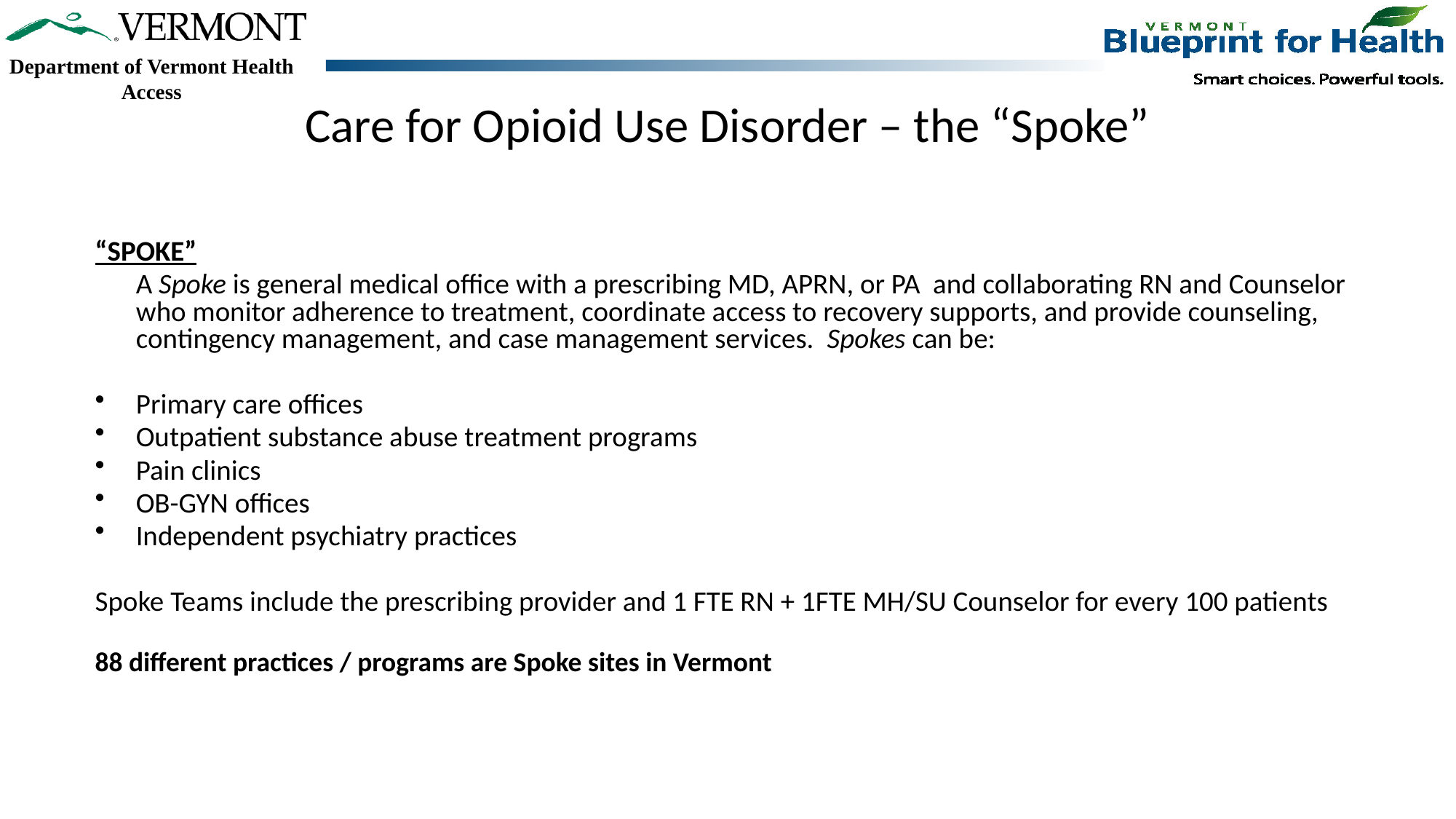

Care for Opioid Use Disorder – the “Spoke”
“SPOKE”
	A Spoke is general medical office with a prescribing MD, APRN, or PA  and collaborating RN and Counselor who monitor adherence to treatment, coordinate access to recovery supports, and provide counseling, contingency management, and case management services.  Spokes can be:

Primary care offices
Outpatient substance abuse treatment programs
Pain clinics
OB-GYN offices
Independent psychiatry practices

Spoke Teams include the prescribing provider and 1 FTE RN + 1FTE MH/SU Counselor for every 100 patients

88 different practices / programs are Spoke sites in Vermont